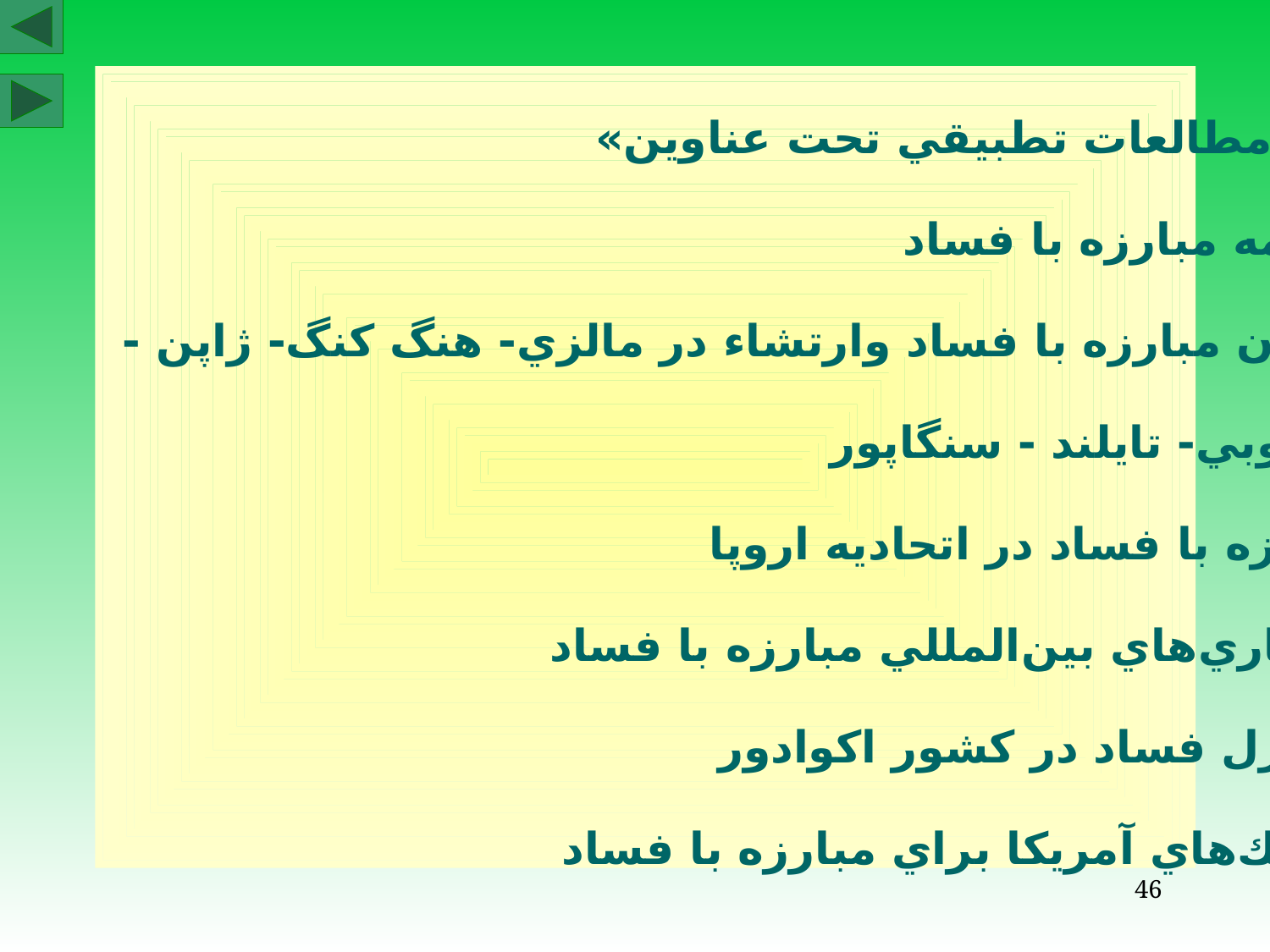

«انجام مطالعات تطبيقي تحت عناوين»
1- برنامه مبارزه با فساد
2- قانون مبارزه با فساد وارتشاء در مالزي- هنگ كنگ- ژاپن -
كره جنوبي- تايلند - سنگاپور
3- مبارزه با فساد در اتحاديه اروپا
4- همكاري‌هاي بين‌المللي مبارزه با فساد
 5- كنترل فساد در كشور اكوادور
  6- كمك‌هاي آمريكا براي مبارزه با فساد
46